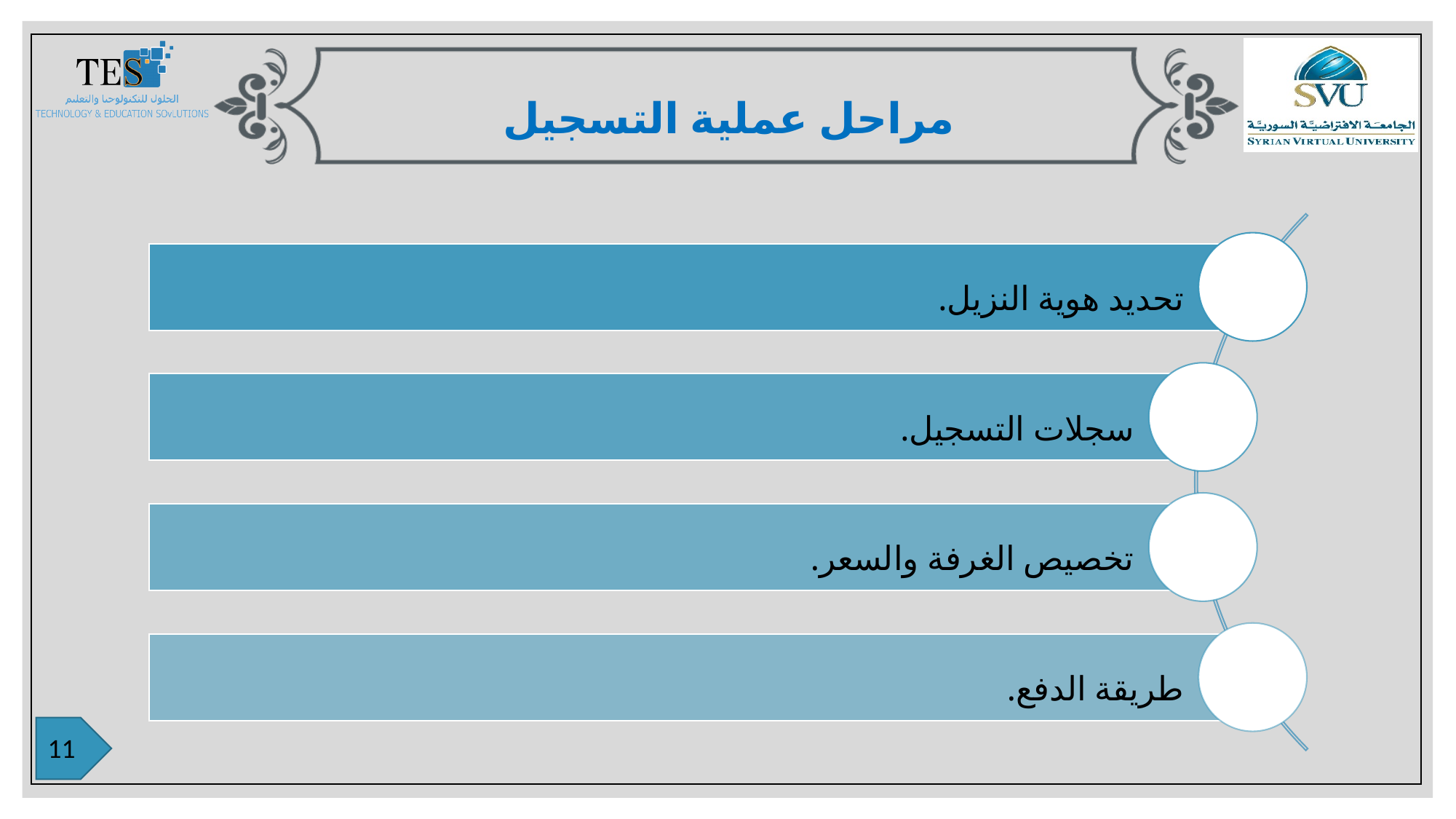

مراحل عملية التسجيل
تحديد هوية النزيل.
سجلات التسجيل.
تخصيص الغرفة والسعر.
طريقة الدفع.